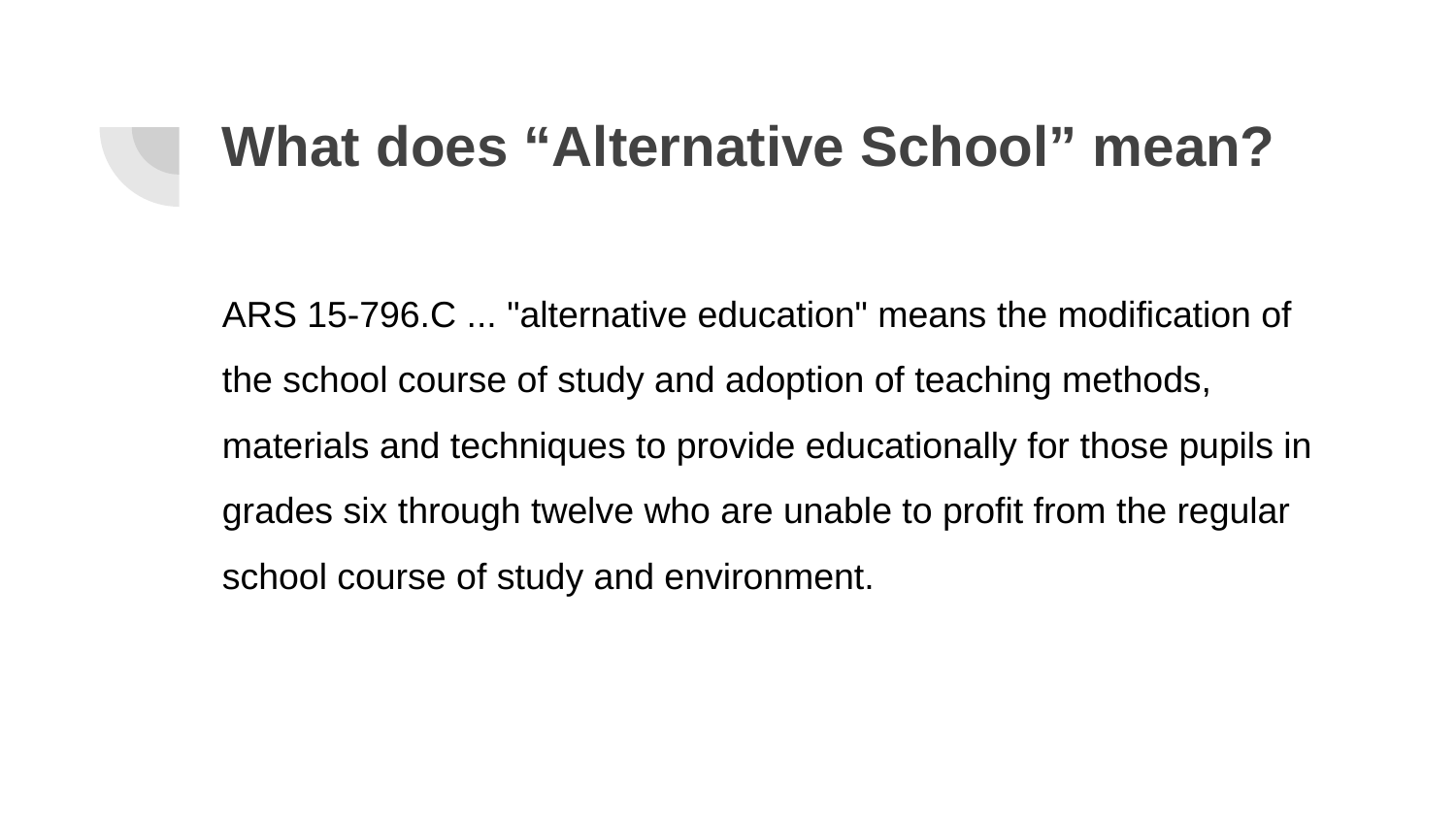

# What does “Alternative School” mean?
ARS 15-796.C ... "alternative education" means the modification of the school course of study and adoption of teaching methods, materials and techniques to provide educationally for those pupils in grades six through twelve who are unable to profit from the regular school course of study and environment.